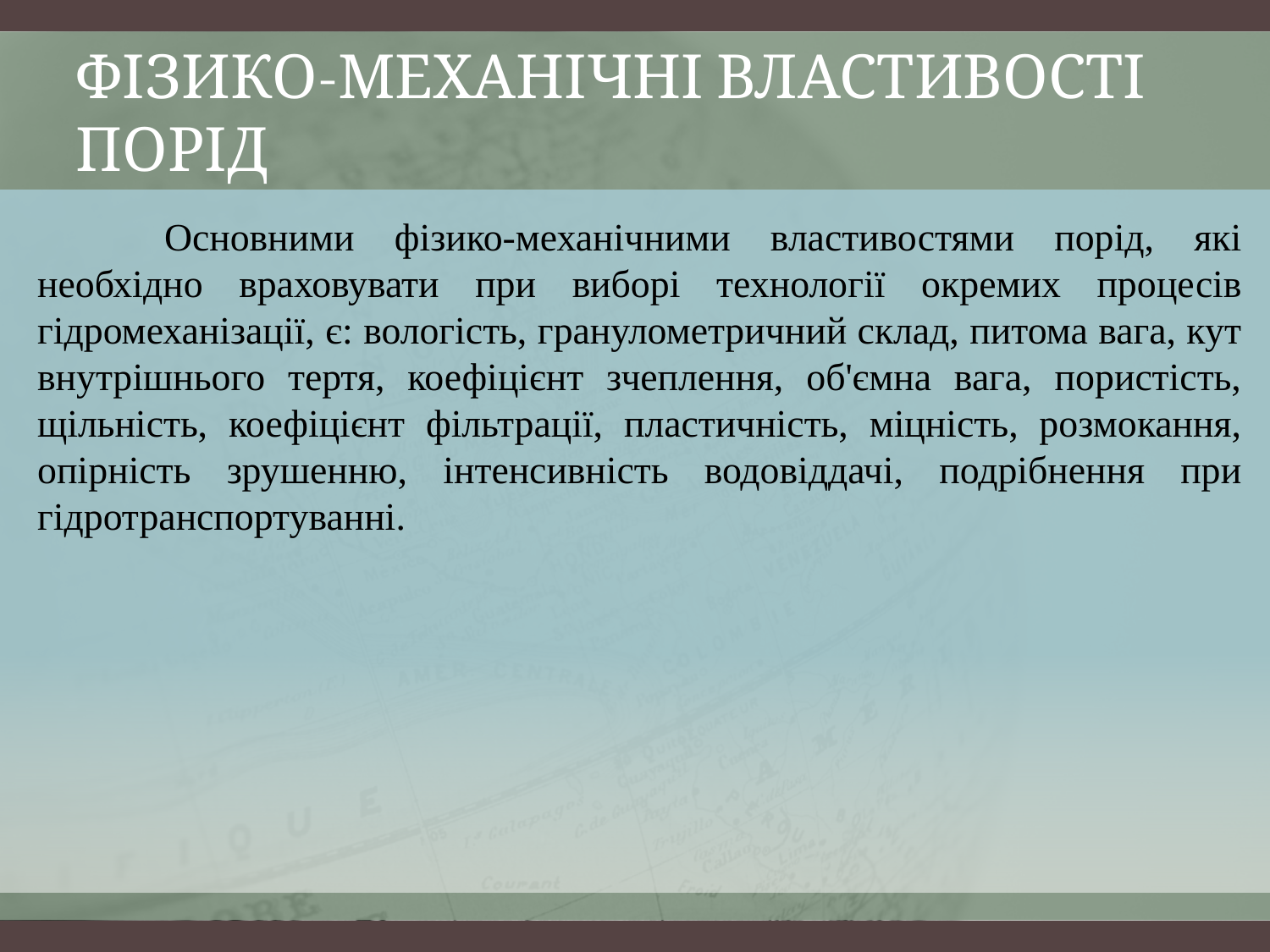

# фізико-механічні властивості порід
	Основними фізико-механічними властивостями порід, які необхідно враховувати при виборі технології окремих процесів гідромеханізації, є: вологість, гранулометричний склад, питома вага, кут внутрішнього тертя, коефіцієнт зчеплення, об'ємна вага, пористість, щільність, коефіцієнт фільтрації, пластичність, міцність, розмокання, опірність зрушенню, інтенсивність водовіддачі, подрібнення при гідротранспортуванні.